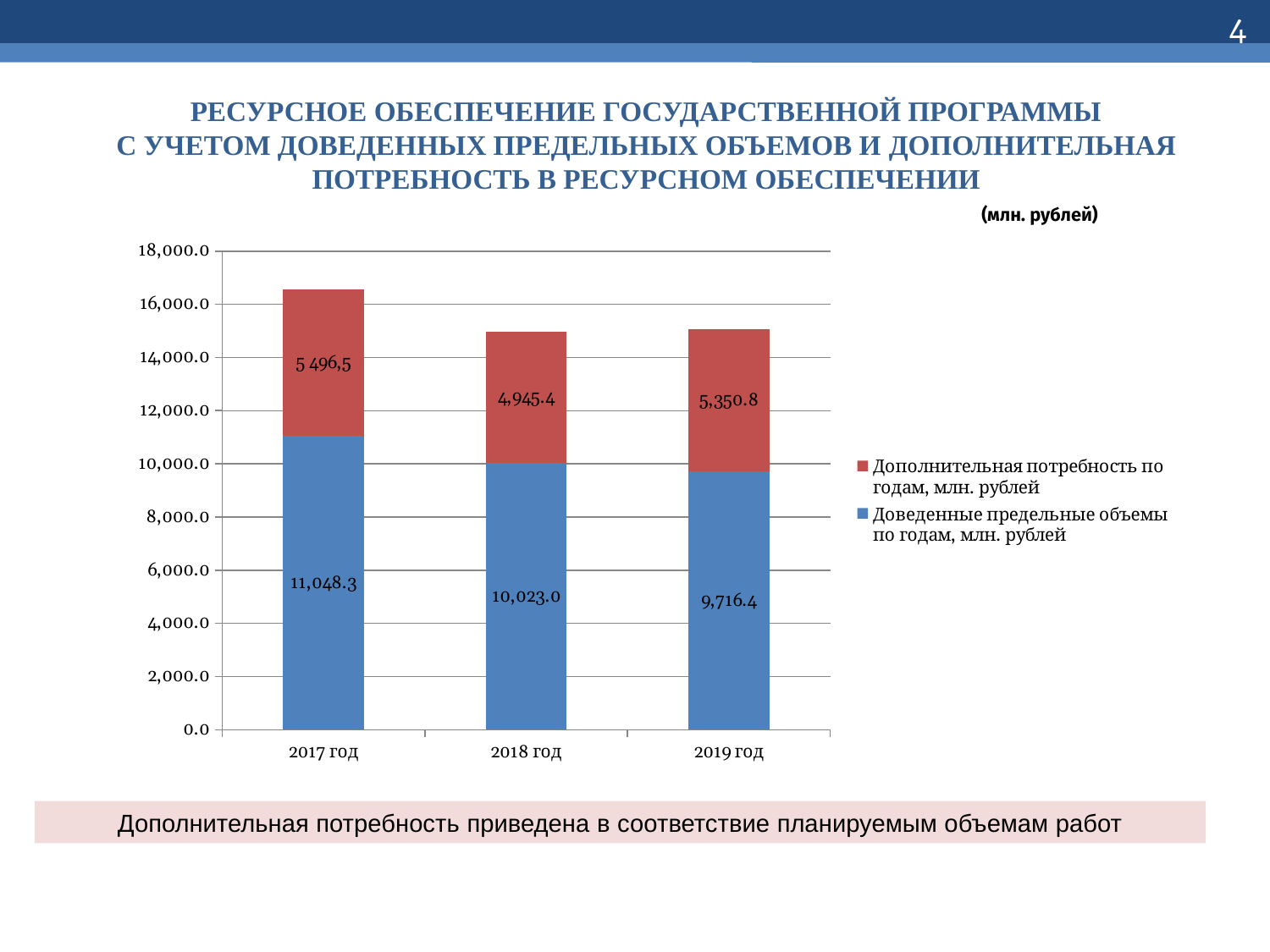

4

РЕСУРСНОЕ ОБЕСПЕЧЕНИЕ ГОСУДАРСТВЕННОЙ ПРОГРАММЫ
С УЧЕТОМ ДОВЕДЕННЫХ ПРЕДЕЛЬНЫХ ОБЪЕМОВ И ДОПОЛНИТЕЛЬНАЯ ПОТРЕБНОСТЬ В РЕСУРСНОМ ОБЕСПЕЧЕНИИ
(млн. рублей)

### Chart

| Category |  |  |
|---|---|---|
| 2017 год | 11048.300000000001 | 5501.5 |
| 2018 год | 10023.000000000002 | 4945.400000000001 |
| 2019 год | 9716.4 | 5350.8 |
#
Дополнительная потребность приведена в соответствие планируемым объемам работ